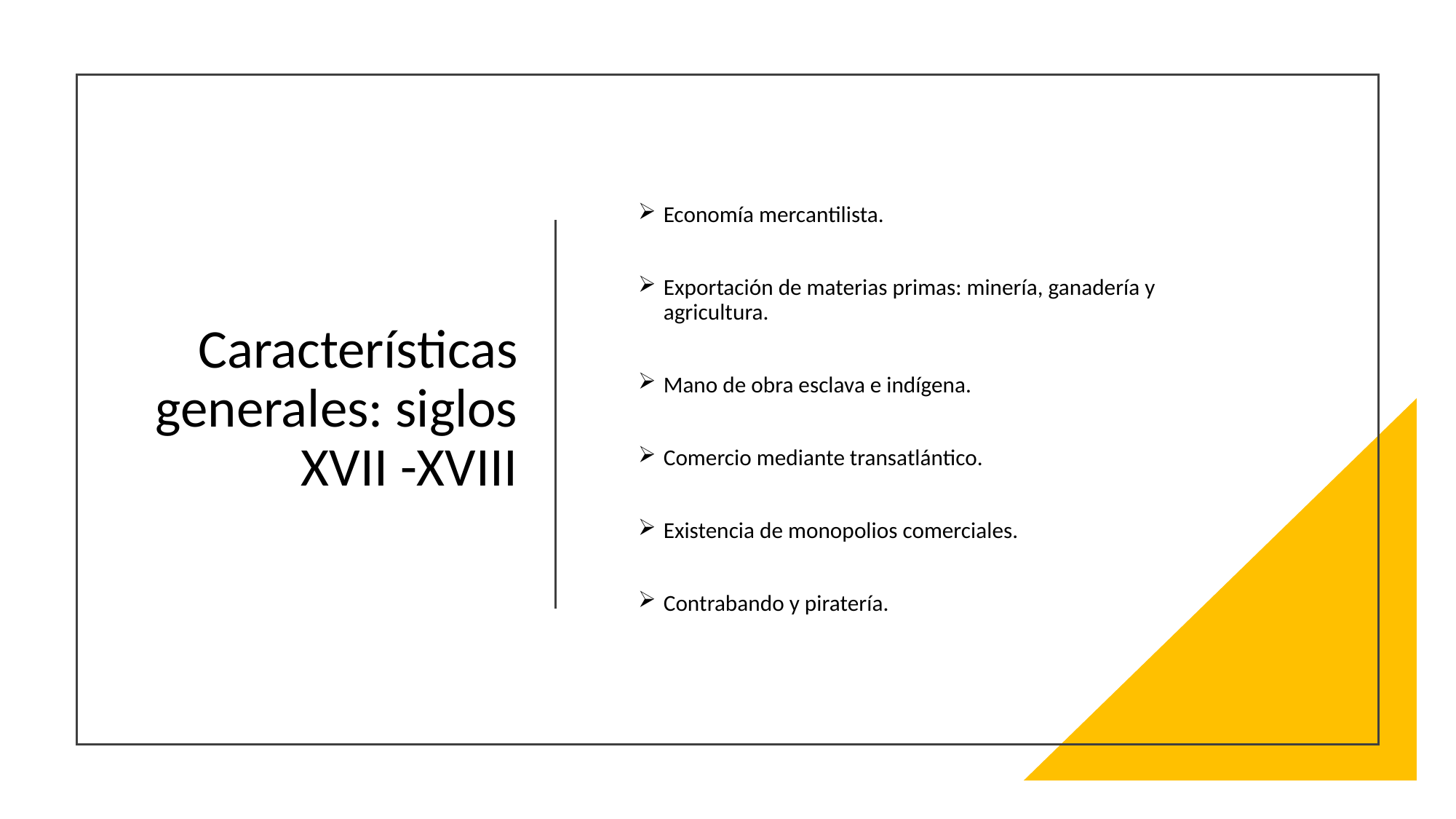

# Características generales: siglos XVII -XVIII
Economía mercantilista.

Exportación de materias primas: minería, ganadería y agricultura.

Mano de obra esclava e indígena.

Comercio mediante transatlántico.

Existencia de monopolios comerciales.

Contrabando y piratería.